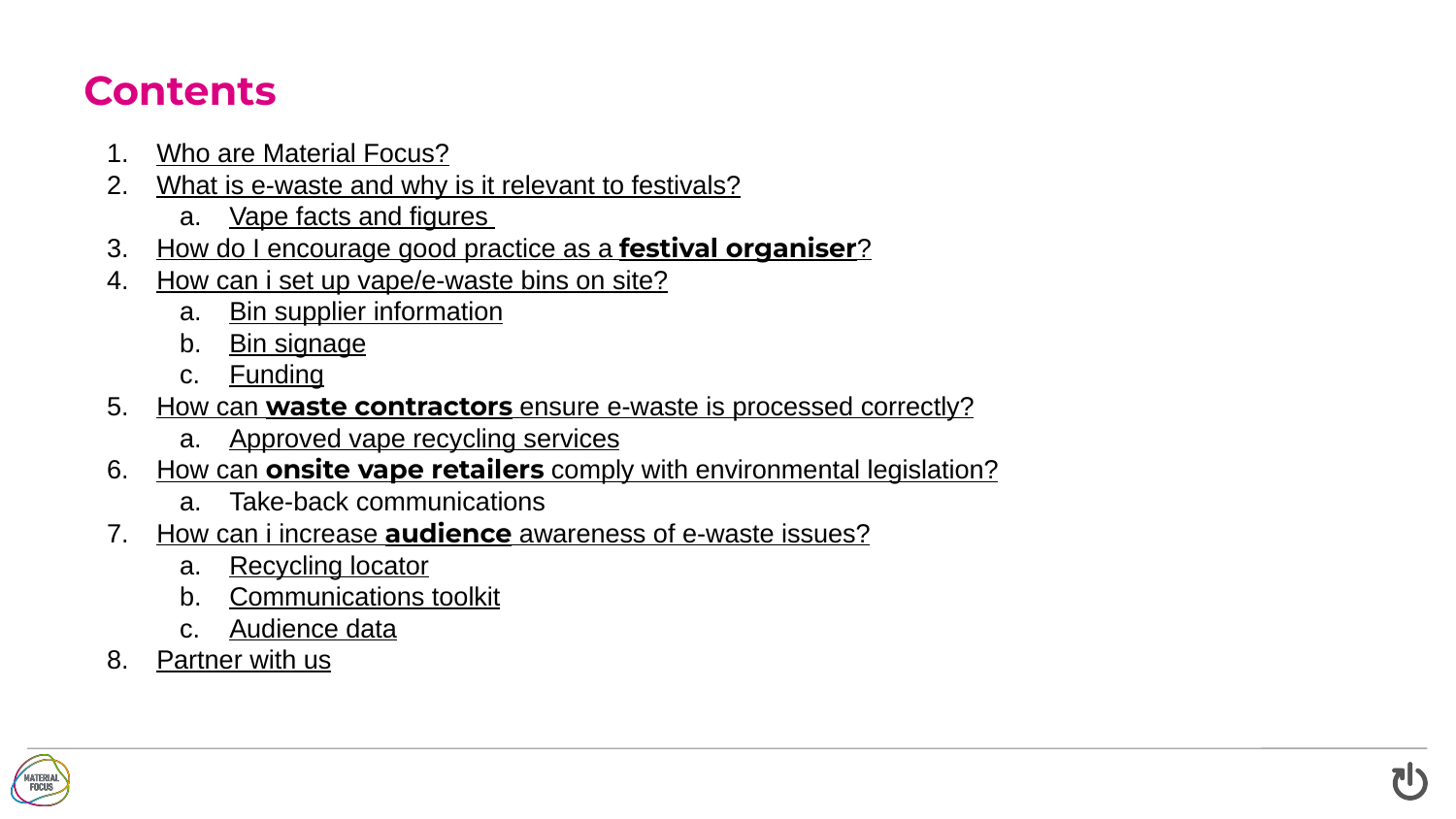

# Contents
Who are Material Focus?
What is e-waste and why is it relevant to festivals?
Vape facts and figures
How do I encourage good practice as a festival organiser?
How can i set up vape/e-waste bins on site?
Bin supplier information
Bin signage
Funding
How can waste contractors ensure e-waste is processed correctly?
Approved vape recycling services
How can onsite vape retailers comply with environmental legislation?
Take-back communications
How can i increase audience awareness of e-waste issues?
Recycling locator
Communications toolkit
Audience data
Partner with us